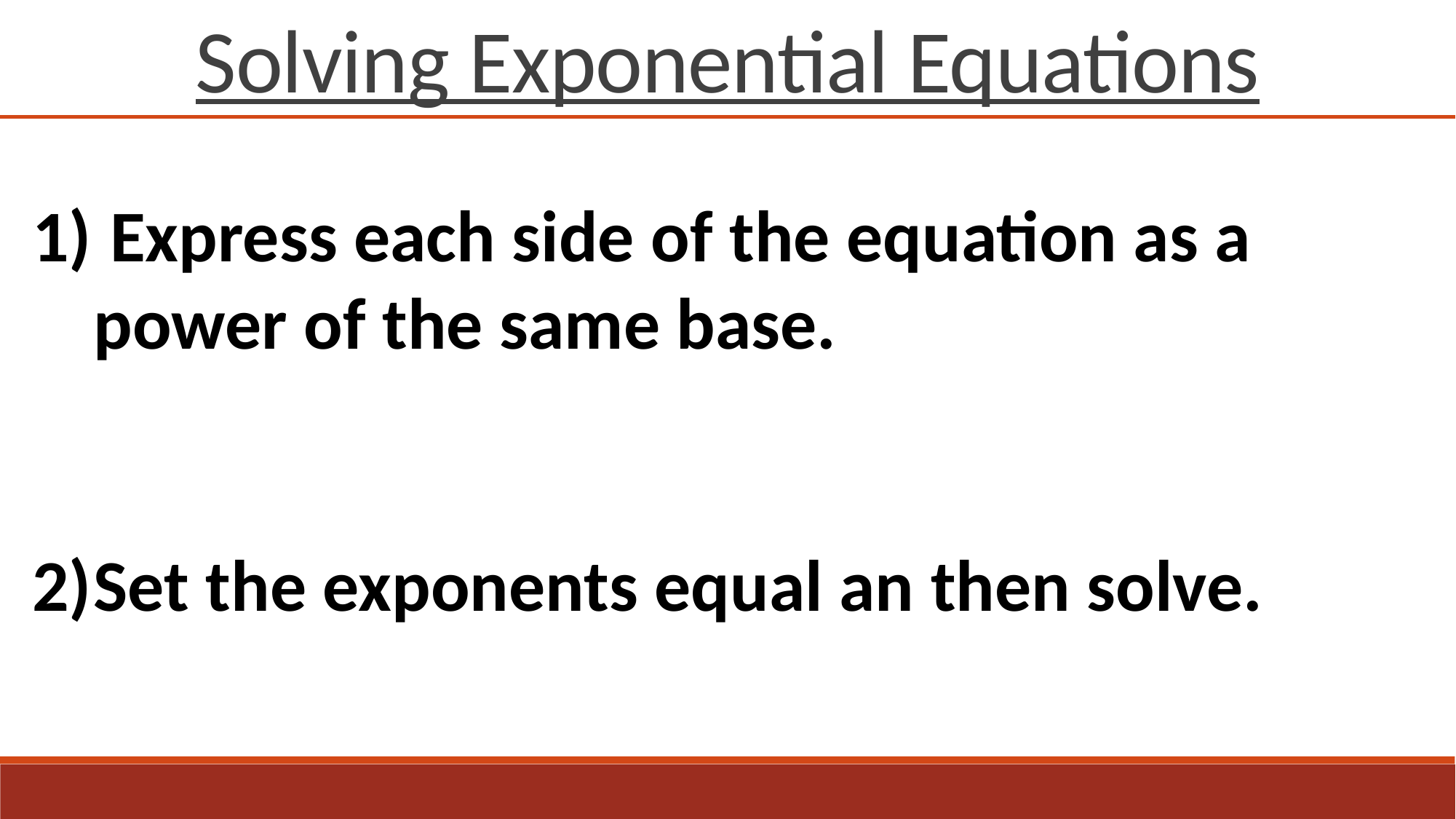

Solving Exponential Equations

 Express each side of the equation as a power of the same base.

Set the exponents equal an then solve.